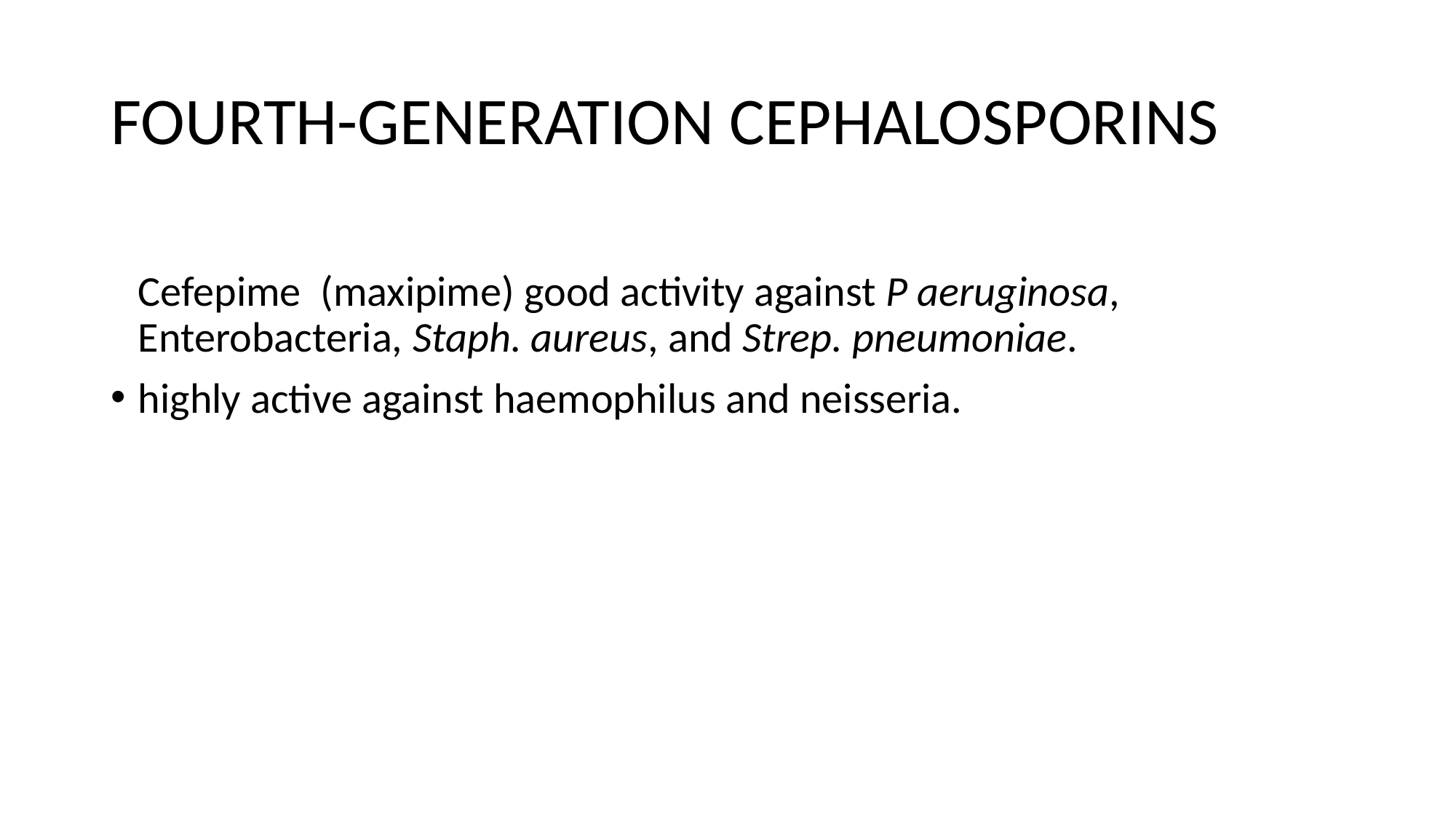

# FOURTH-GENERATION CEPHALOSPORINS
Cefepime  (maxipime) good activity against P aeruginosa, Enterobacteria, Staph. aureus, and Strep. pneumoniae.
highly active against haemophilus and neisseria.